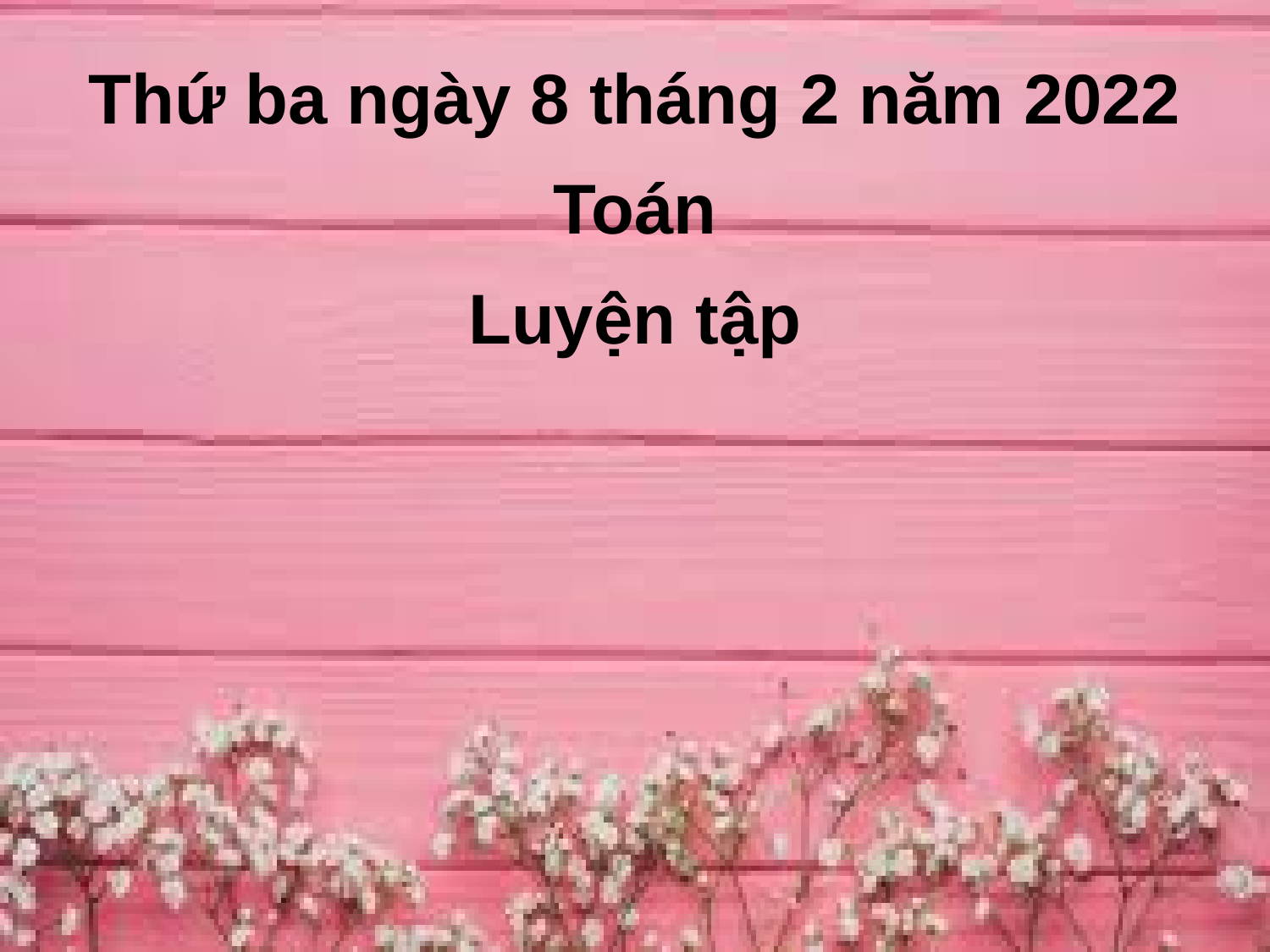

# Thứ ba ngày 8 tháng 2 năm 2022 Toán Luyện tập